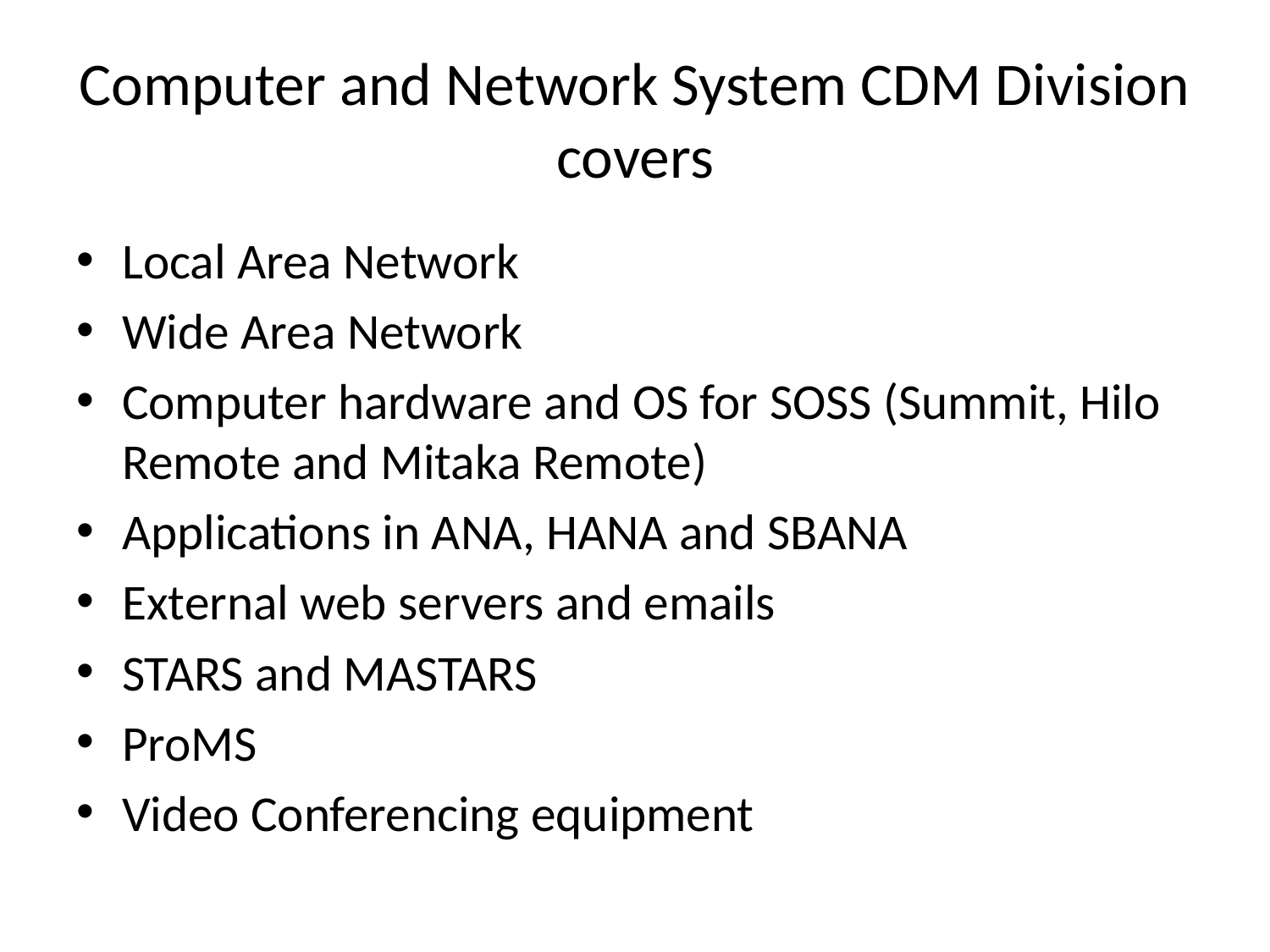

# Computer and Network System CDM Division covers
Local Area Network
Wide Area Network
Computer hardware and OS for SOSS (Summit, Hilo Remote and Mitaka Remote)
Applications in ANA, HANA and SBANA
External web servers and emails
STARS and MASTARS
ProMS
Video Conferencing equipment